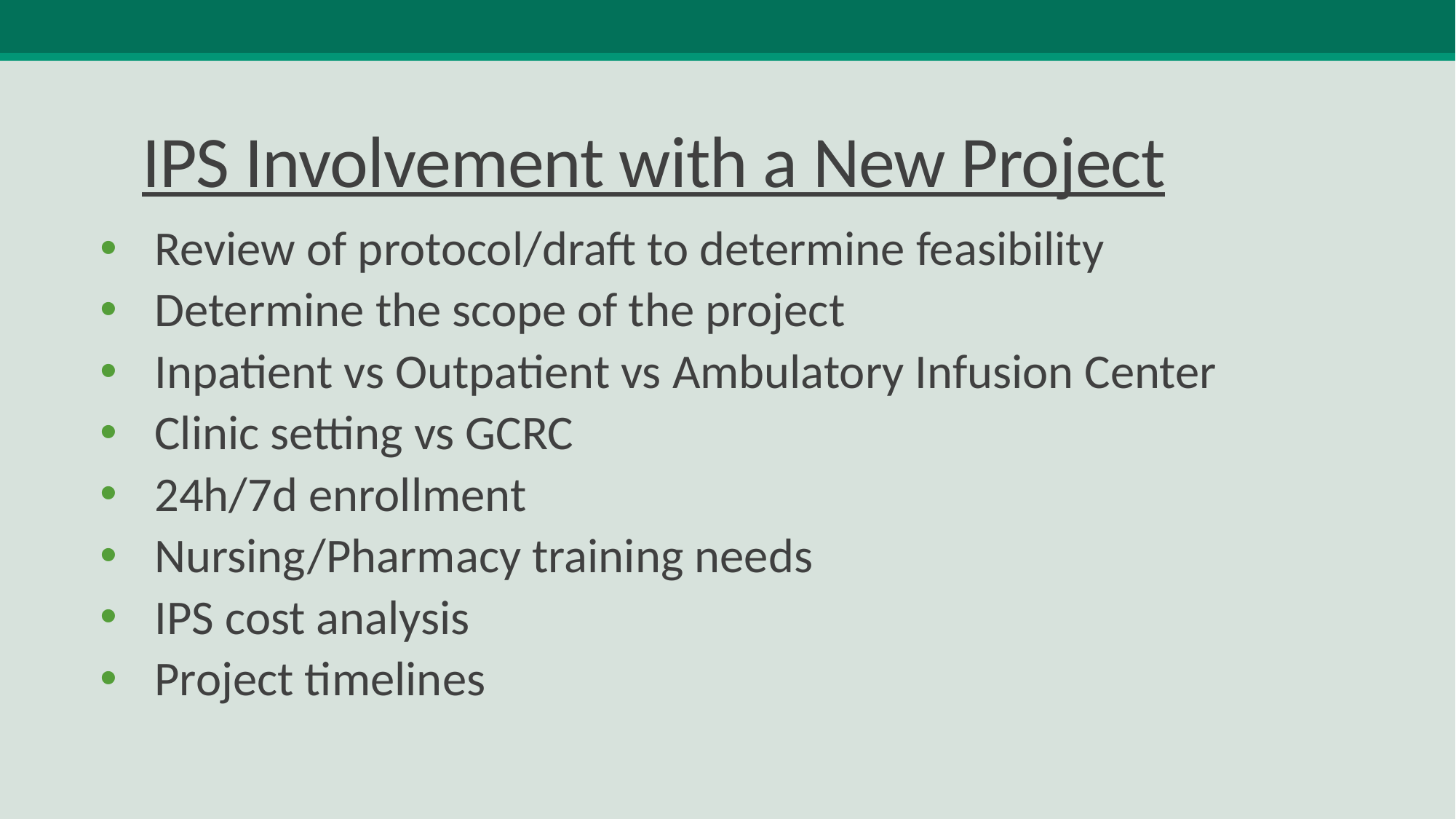

# IPS Involvement with a New Project
Review of protocol/draft to determine feasibility
Determine the scope of the project
Inpatient vs Outpatient vs Ambulatory Infusion Center
Clinic setting vs GCRC
24h/7d enrollment
Nursing/Pharmacy training needs
IPS cost analysis
Project timelines